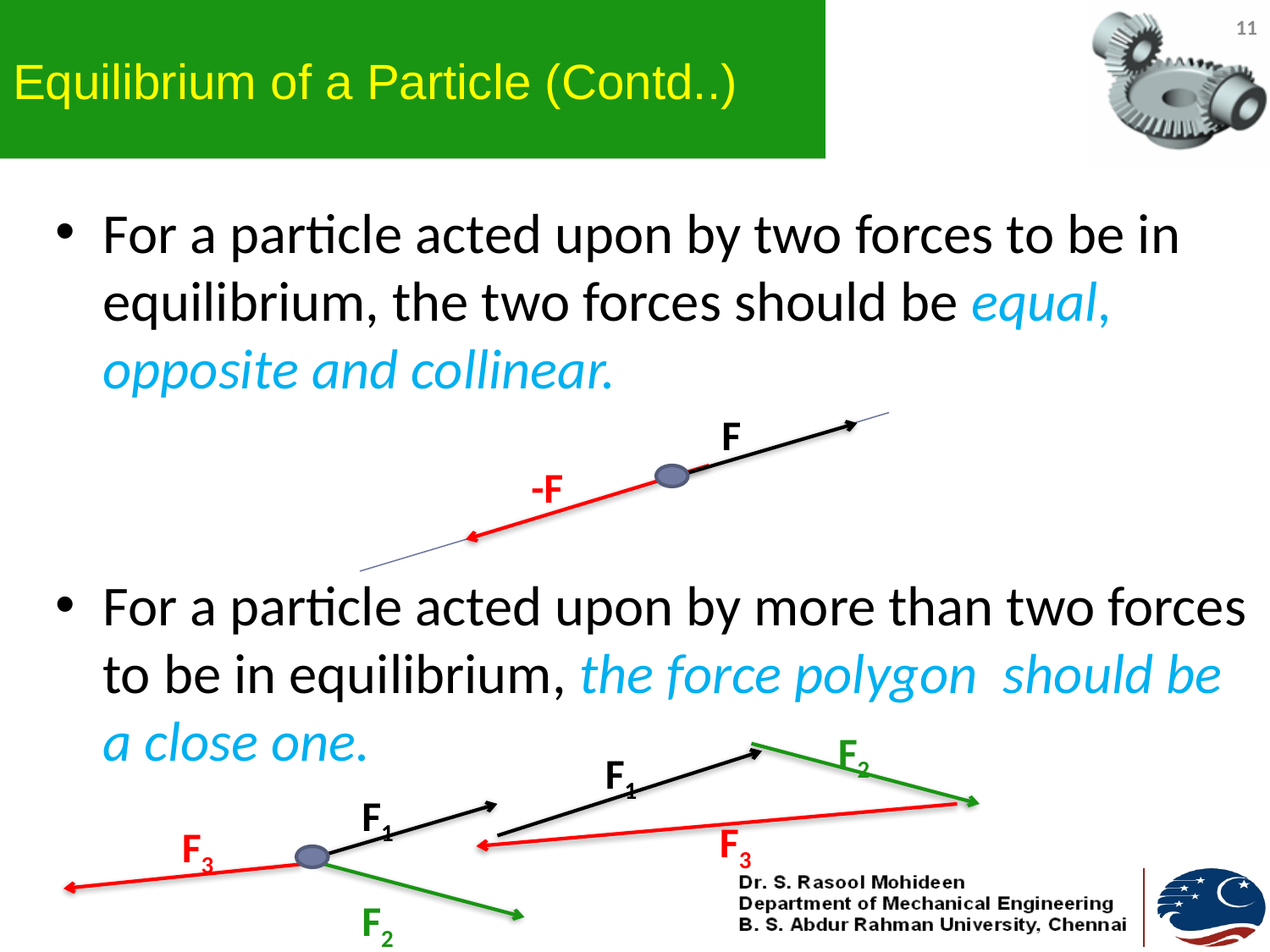

# Equilibrium of a Particle (Contd..)
11
For a particle acted upon by two forces to be in equilibrium, the two forces should be equal, opposite and collinear.

For a particle acted upon by more than two forces to be in equilibrium, the force polygon  should be  a close one.

F
-F

F2
F1
F1
F3
F3

F2